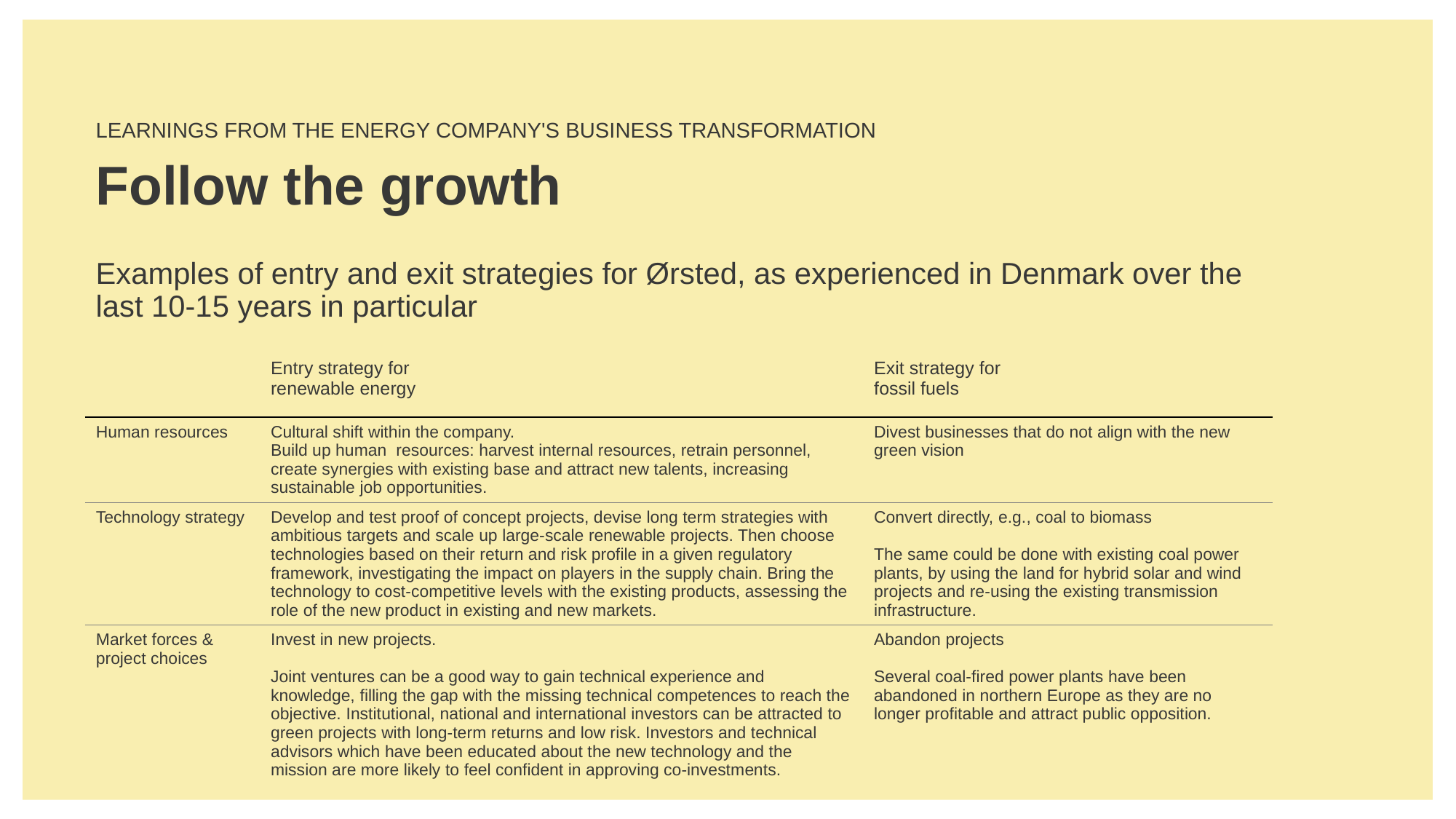

LEARNINGS FROM THE ENERGY COMPANY'S BUSINESS TRANSFORMATION
Follow the growth
Examples of entry and exit strategies for Ørsted, as experienced in Denmark over the last 10-15 years in particular
|  | Entry strategy for renewable energy | Exit strategy for fossil fuels |
| --- | --- | --- |
| Human resources | Cultural shift within the company. Build up human resources: harvest internal resources, retrain personnel, create synergies with existing base and attract new talents, increasing sustainable job opportunities. | Divest businesses that do not align with the new green vision |
| Technology strategy | Develop and test proof of concept projects, devise long term strategies with ambitious targets and scale up large-scale renewable projects. Then choose technologies based on their return and risk profile in a given regulatory framework, investigating the impact on players in the supply chain. Bring the technology to cost-competitive levels with the existing products, assessing the role of the new product in existing and new markets. | Convert directly, e.g., coal to biomass The same could be done with existing coal power plants, by using the land for hybrid solar and wind projects and re-using the existing transmission infrastructure. |
| Market forces & project choices | Invest in new projects. Joint ventures can be a good way to gain technical experience and knowledge, filling the gap with the missing technical competences to reach the objective. Institutional, national and international investors can be attracted to green projects with long-term returns and low risk. Investors and technical advisors which have been educated about the new technology and the mission are more likely to feel confident in approving co-investments. | Abandon projects Several coal-fired power plants have been abandoned in northern Europe as they are no longer profitable and attract public opposition. |